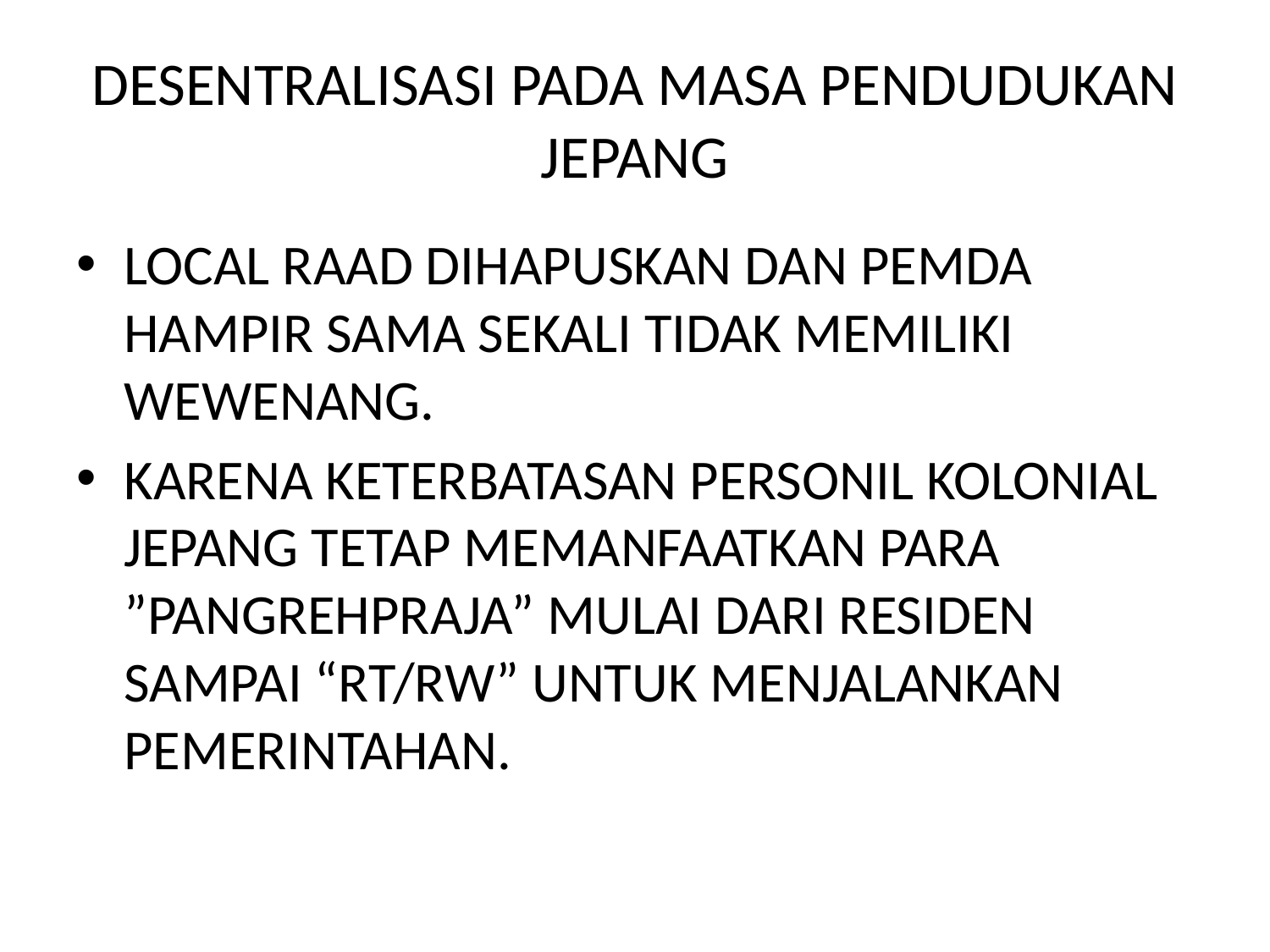

# DESENTRALISASI PADA MASA PENDUDUKAN JEPANG
LOCAL RAAD DIHAPUSKAN DAN PEMDA HAMPIR SAMA SEKALI TIDAK MEMILIKI WEWENANG.
KARENA KETERBATASAN PERSONIL KOLONIAL JEPANG TETAP MEMANFAATKAN PARA ”PANGREHPRAJA” MULAI DARI RESIDEN SAMPAI “RT/RW” UNTUK MENJALANKAN PEMERINTAHAN.